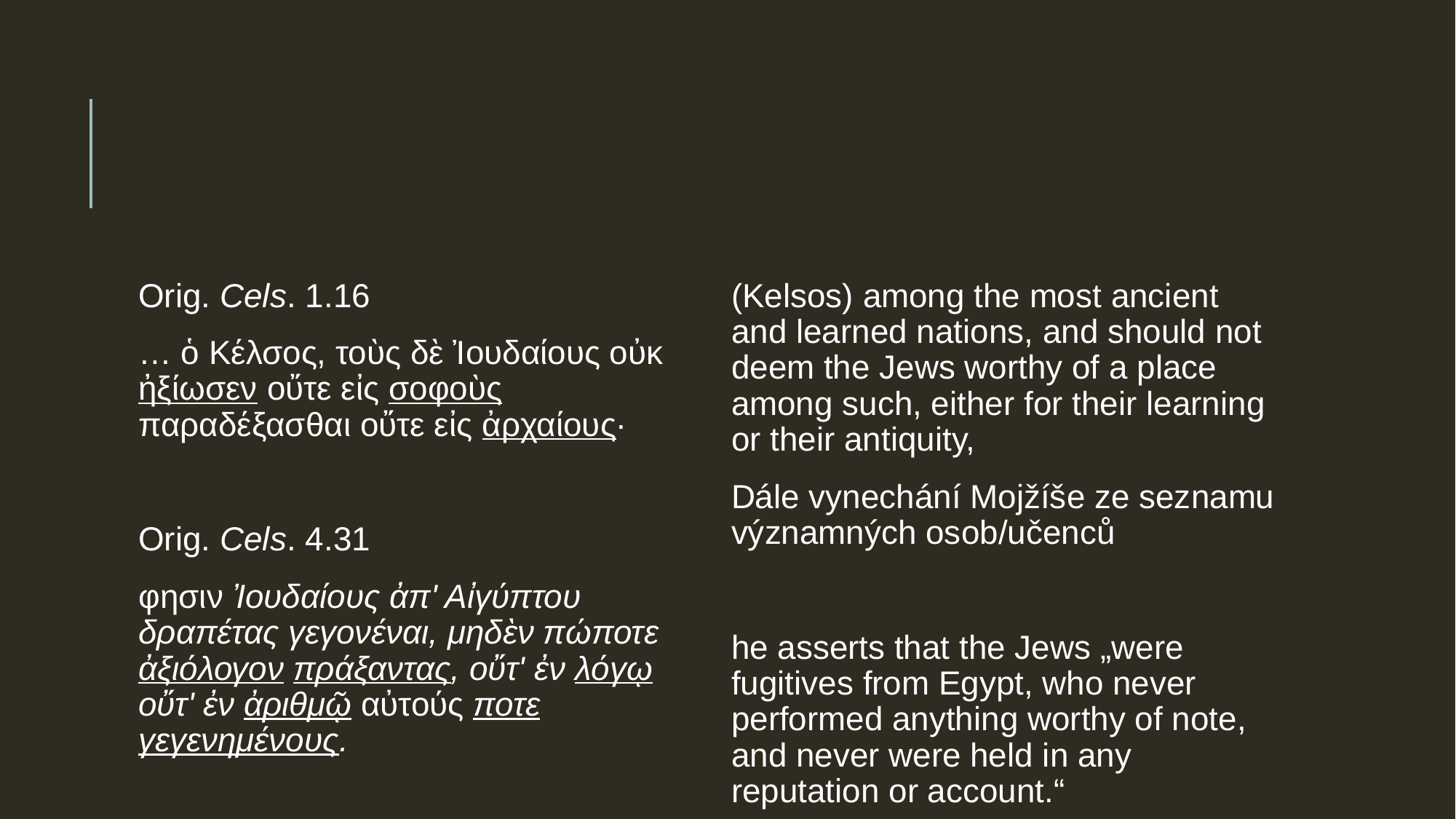

#
Orig. Cels. 1.16
… ὁ Κέλσος, τοὺς δὲ Ἰουδαίους οὐκ ἠξίωσεν οὔτε εἰς σοφοὺς παραδέξασθαι οὔτε εἰς ἀρχαίους·

Orig. Cels. 4.31
φησιν Ἰουδαίους ἀπ' Αἰγύπτου δραπέτας γεγονέναι, μηδὲν πώποτε ἀξιόλογον πράξαντας, οὔτ' ἐν λόγῳ οὔτ' ἐν ἀριθμῷ αὐτούς ποτε γεγενημένους.
(Kelsos) among the most ancient and learned nations, and should not deem the Jews worthy of a place among such, either for their learning or their antiquity,
Dále vynechání Mojžíše ze seznamu významných osob/učenců

he asserts that the Jews „were fugitives from Egypt, who never performed anything worthy of note, and never were held in any reputation or account.“